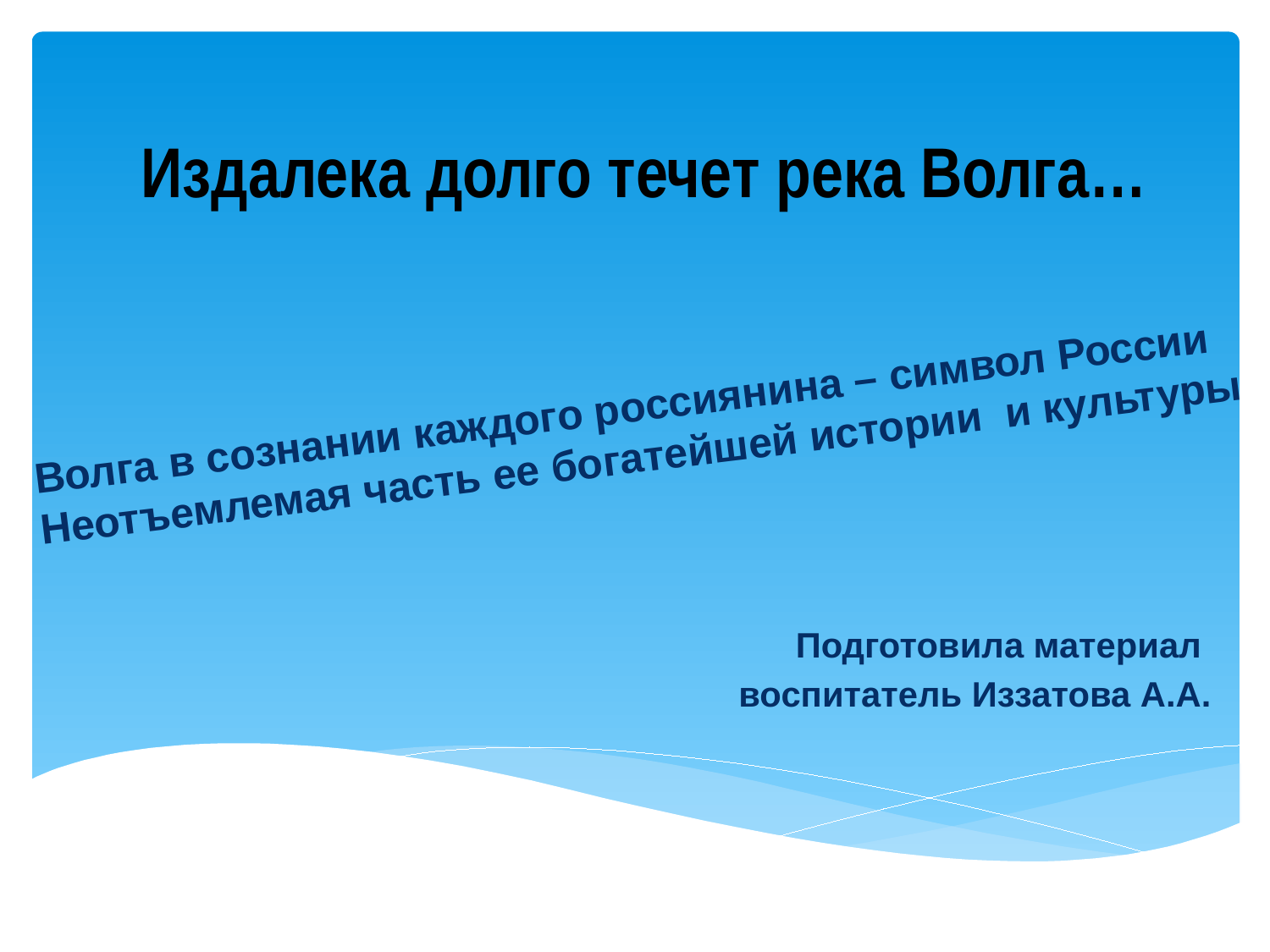

# Издалека долго течет река Волга…
Волга в сознании каждого россиянина – символ России
Неотъемлемая часть ее богатейшей истории  и культуры
Подготовила материал
воспитатель Иззатова А.А.